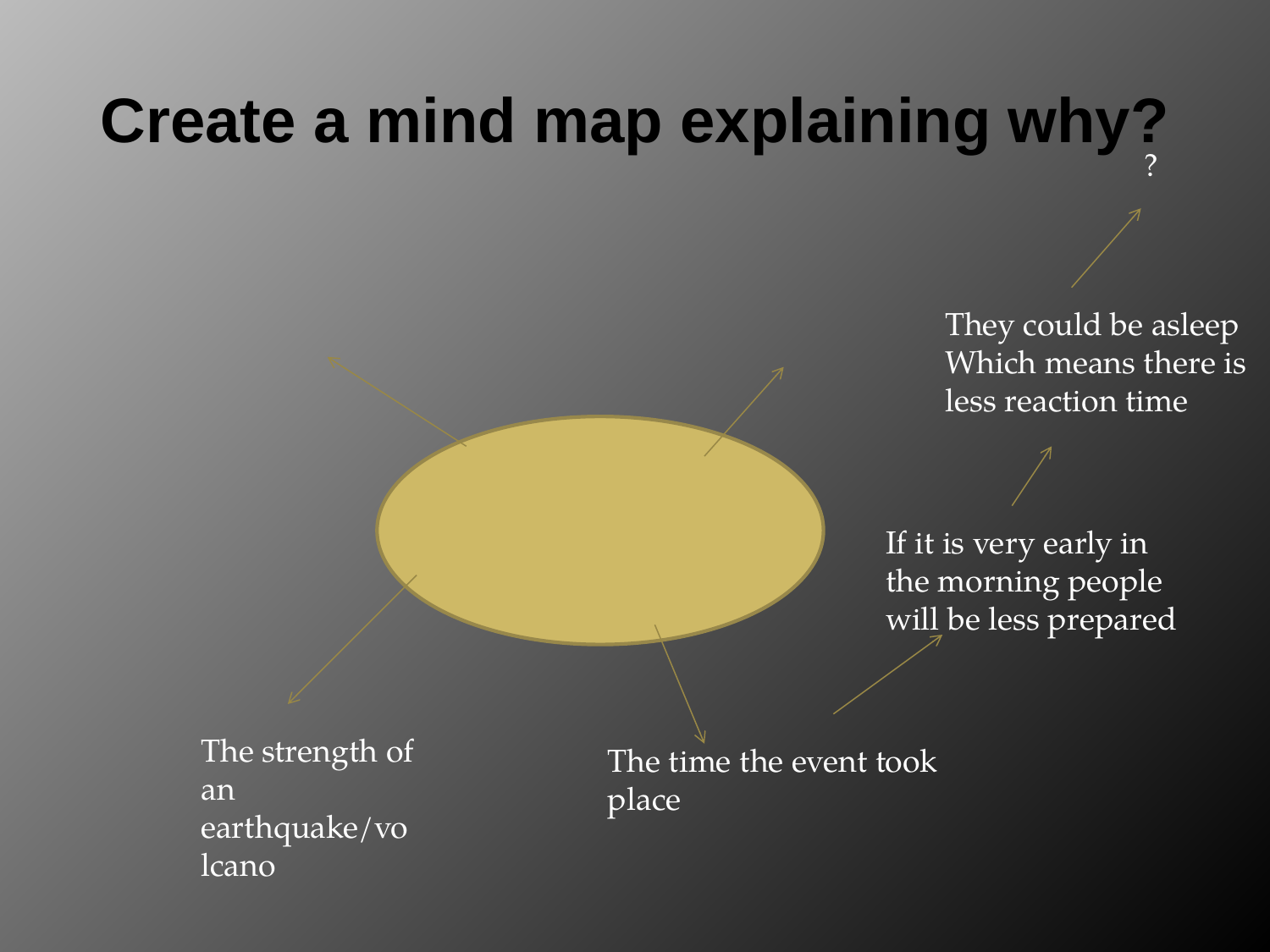

# Create a mind map explaining why?
?
They could be asleep
Which means there is
less reaction time

If it is very early in the morning people
will be less prepared
The strength of
an earthquake/volcano
The time the event took place